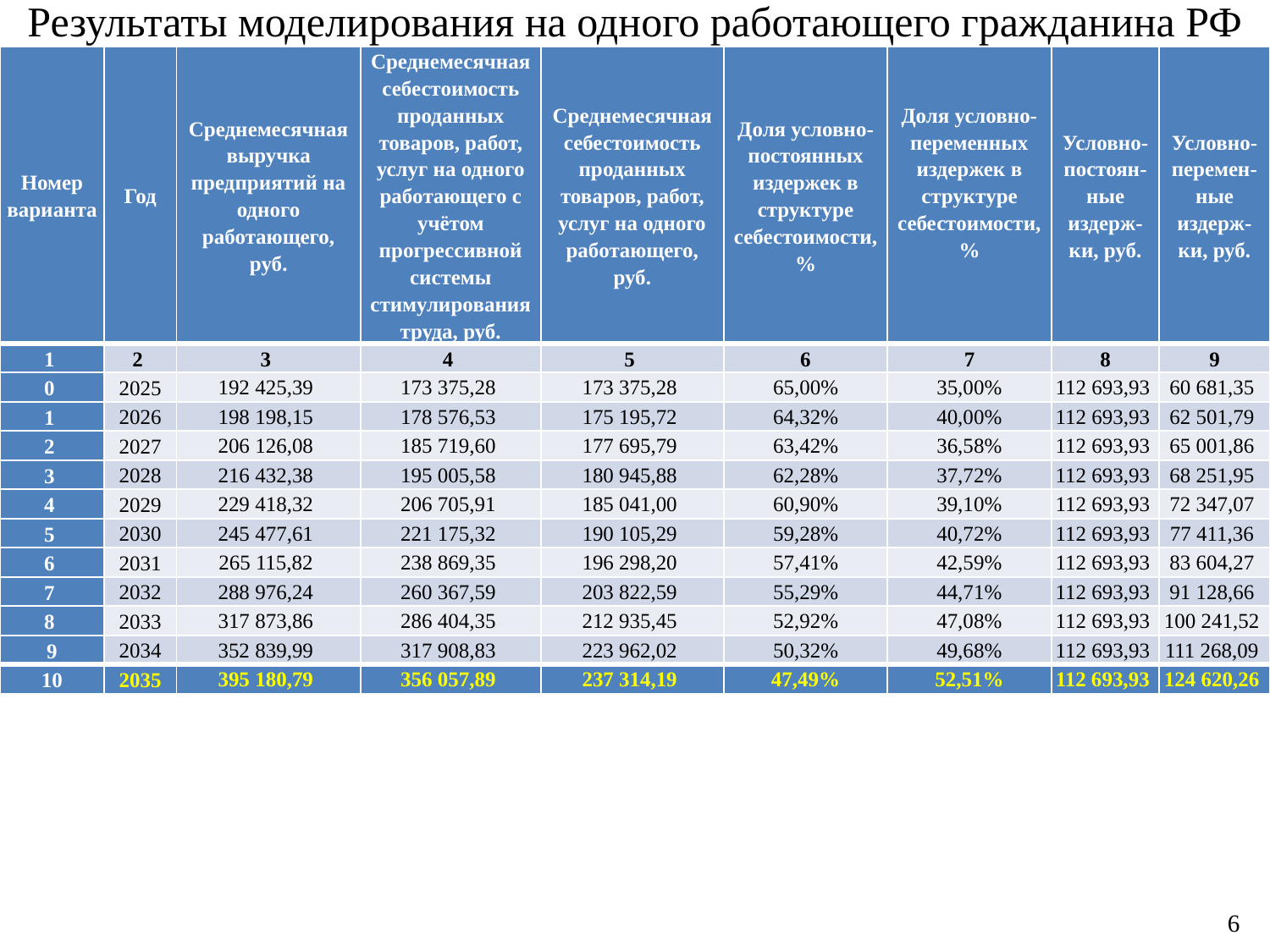

# Результаты моделирования на одного работающего гражданина РФ
| Номер варианта | Год | Среднемесячная выручка предприятий на одного работающего, руб. | Среднемесячная себестоимость проданных товаров, работ, услуг на одного работающего с учётом прогрессивной системы стимулирования труда, руб. | Среднемесячная себестоимость проданных товаров, работ, услуг на одного работающего, руб. | Доля условно-постоянных издержек в структуре себестоимости, % | Доля условно-переменных издержек в структуре себестоимости, % | Условно-постоян-ные издерж-ки, руб. | Условно-перемен-ные издерж-ки, руб. |
| --- | --- | --- | --- | --- | --- | --- | --- | --- |
| 1 | 2 | 3 | 4 | 5 | 6 | 7 | 8 | 9 |
| 0 | 2025 | 192 425,39 | 173 375,28 | 173 375,28 | 65,00% | 35,00% | 112 693,93 | 60 681,35 |
| 1 | 2026 | 198 198,15 | 178 576,53 | 175 195,72 | 64,32% | 40,00% | 112 693,93 | 62 501,79 |
| 2 | 2027 | 206 126,08 | 185 719,60 | 177 695,79 | 63,42% | 36,58% | 112 693,93 | 65 001,86 |
| 3 | 2028 | 216 432,38 | 195 005,58 | 180 945,88 | 62,28% | 37,72% | 112 693,93 | 68 251,95 |
| 4 | 2029 | 229 418,32 | 206 705,91 | 185 041,00 | 60,90% | 39,10% | 112 693,93 | 72 347,07 |
| 5 | 2030 | 245 477,61 | 221 175,32 | 190 105,29 | 59,28% | 40,72% | 112 693,93 | 77 411,36 |
| 6 | 2031 | 265 115,82 | 238 869,35 | 196 298,20 | 57,41% | 42,59% | 112 693,93 | 83 604,27 |
| 7 | 2032 | 288 976,24 | 260 367,59 | 203 822,59 | 55,29% | 44,71% | 112 693,93 | 91 128,66 |
| 8 | 2033 | 317 873,86 | 286 404,35 | 212 935,45 | 52,92% | 47,08% | 112 693,93 | 100 241,52 |
| 9 | 2034 | 352 839,99 | 317 908,83 | 223 962,02 | 50,32% | 49,68% | 112 693,93 | 111 268,09 |
| 10 | 2035 | 395 180,79 | 356 057,89 | 237 314,19 | 47,49% | 52,51% | 112 693,93 | 124 620,26 |
6
6